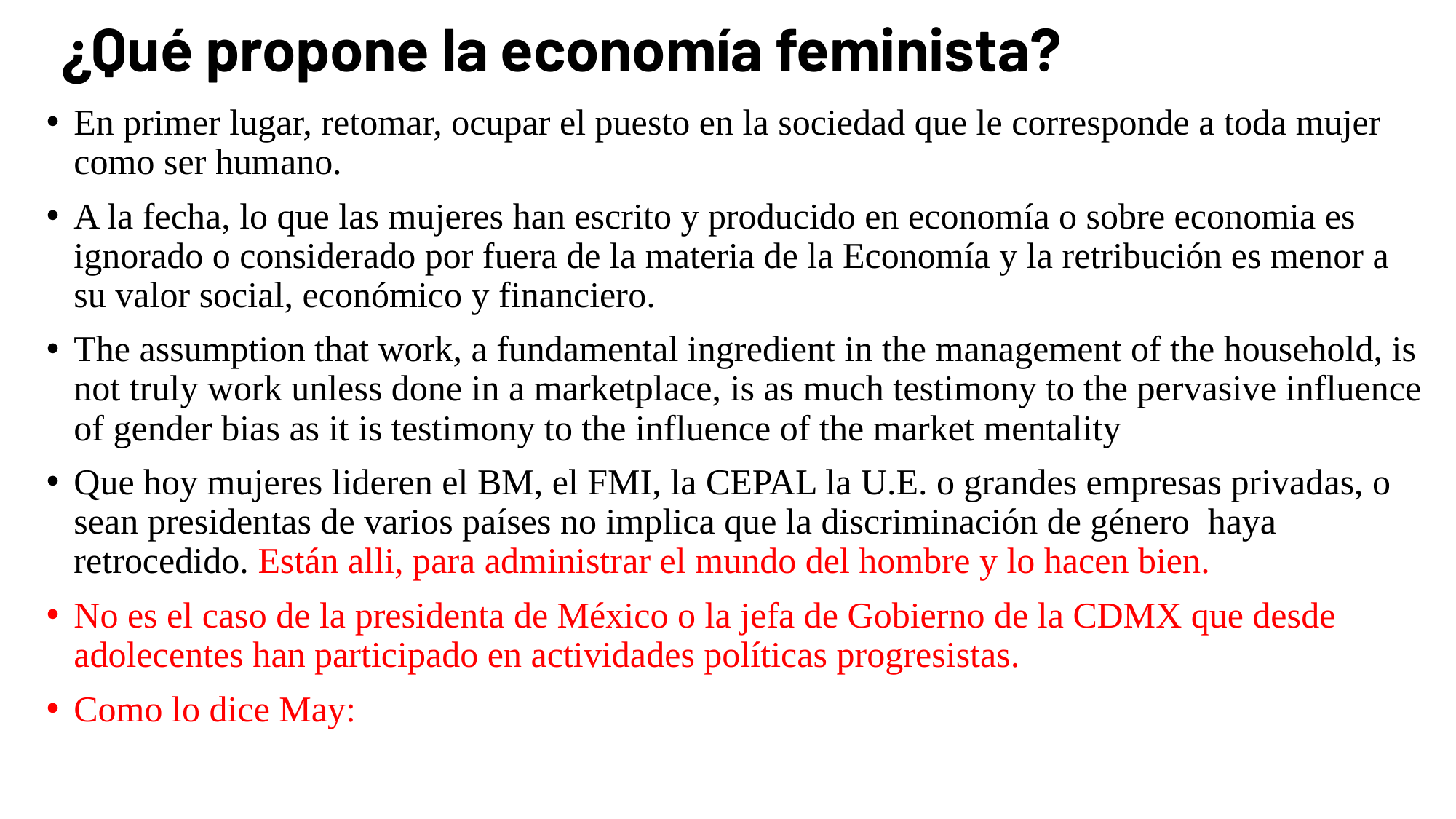

# ¿Qué propone la economía feminista?
En primer lugar, retomar, ocupar el puesto en la sociedad que le corresponde a toda mujer como ser humano.
A la fecha, lo que las mujeres han escrito y producido en economía o sobre economia es ignorado o considerado por fuera de la materia de la Economía y la retribución es menor a su valor social, económico y financiero.
The assumption that work, a fundamental ingredient in the management of the household, is not truly work unless done in a marketplace, is as much testimony to the pervasive influence of gender bias as it is testimony to the influence of the market mentality
Que hoy mujeres lideren el BM, el FMI, la CEPAL la U.E. o grandes empresas privadas, o sean presidentas de varios países no implica que la discriminación de género  haya retrocedido. Están alli, para administrar el mundo del hombre y lo hacen bien.
No es el caso de la presidenta de México o la jefa de Gobierno de la CDMX que desde adolecentes han participado en actividades políticas progresistas.
Como lo dice May: